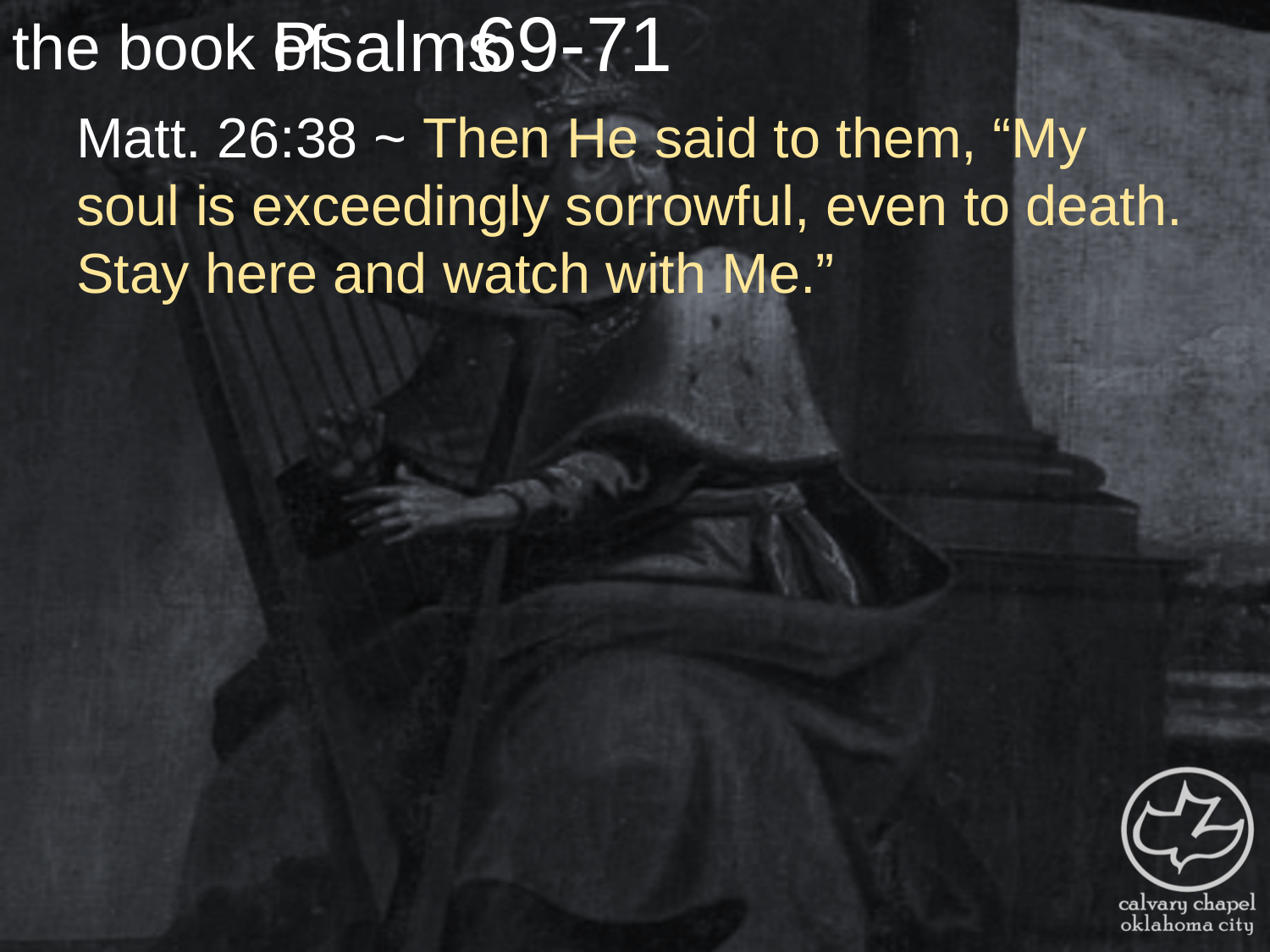

the book of
69-71
Psalms
Matt. 26:38 ~ Then He said to them, “My soul is exceedingly sorrowful, even to death. Stay here and watch with Me.”